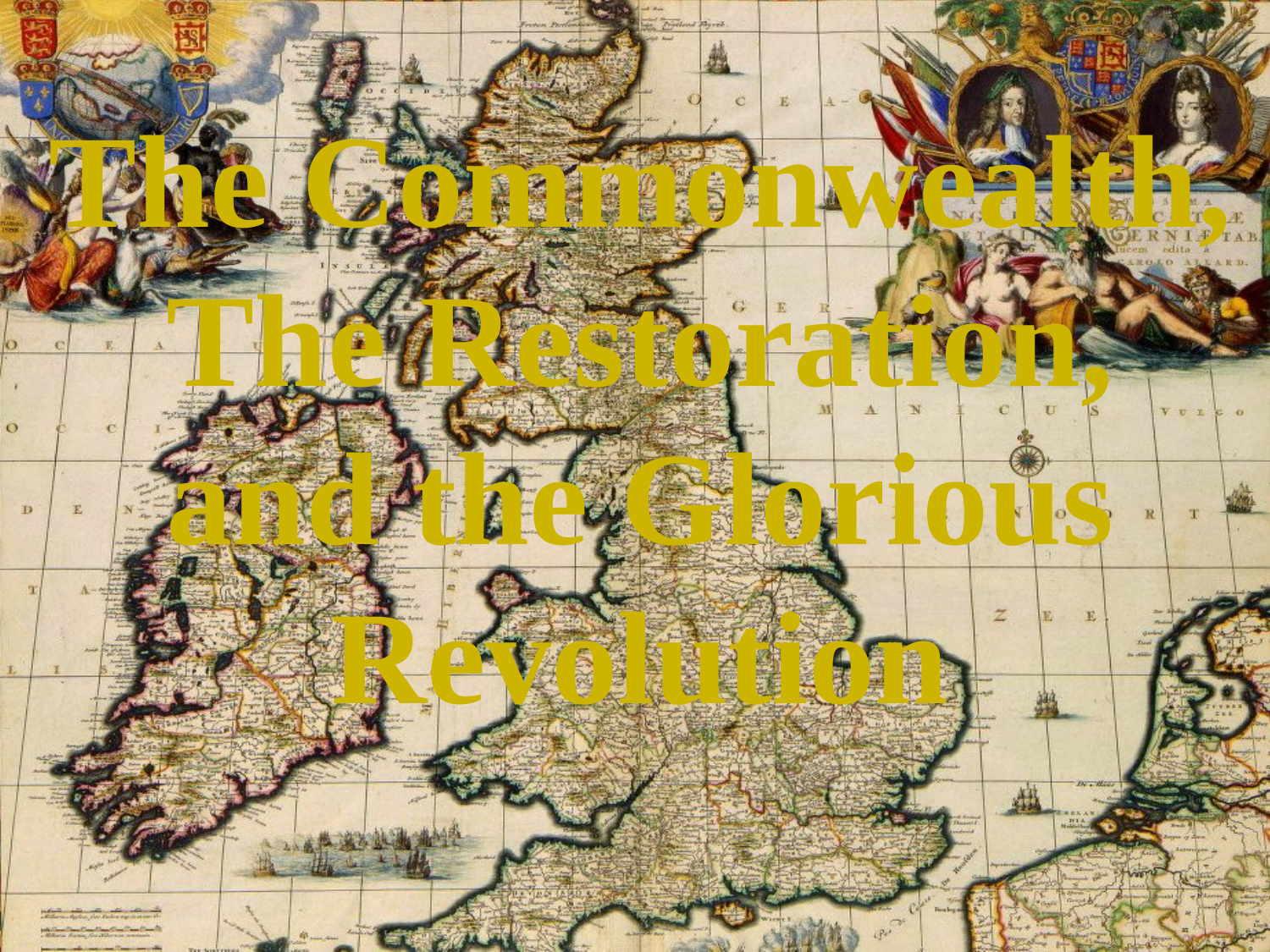

# The Commonwealth, The Restoration, and the Glorious Revolution